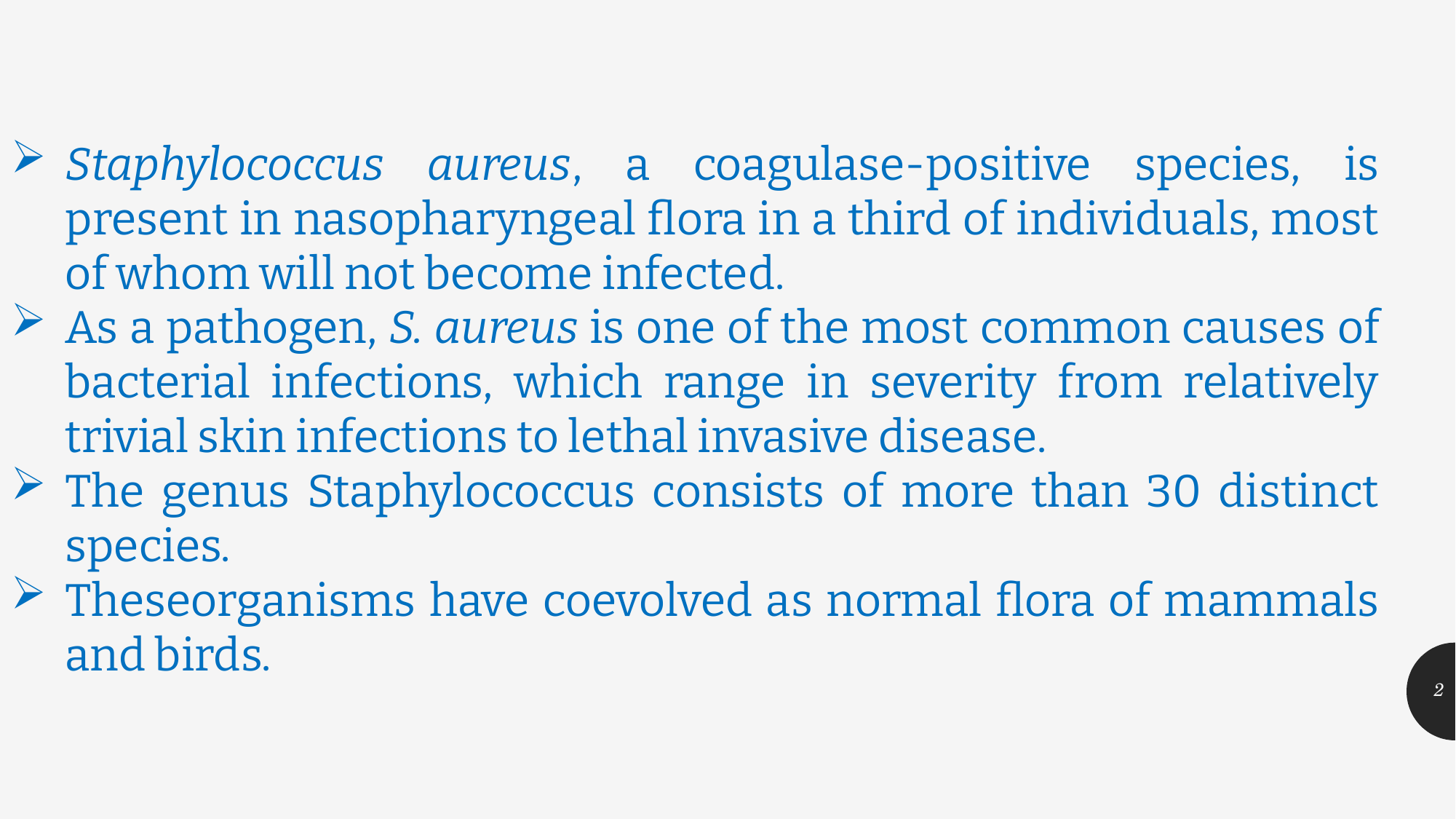

Staphylococcus aureus, a coagulase-positive species, is present in nasopharyngeal flora in a third of individuals, most of whom will not become infected.
As a pathogen, S. aureus is one of the most common causes of bacterial infections, which range in severity from relatively trivial skin infections to lethal invasive disease.
The genus Staphylococcus consists of more than 30 distinct species.
Theseorganisms have coevolved as normal flora of mammals and birds.

2